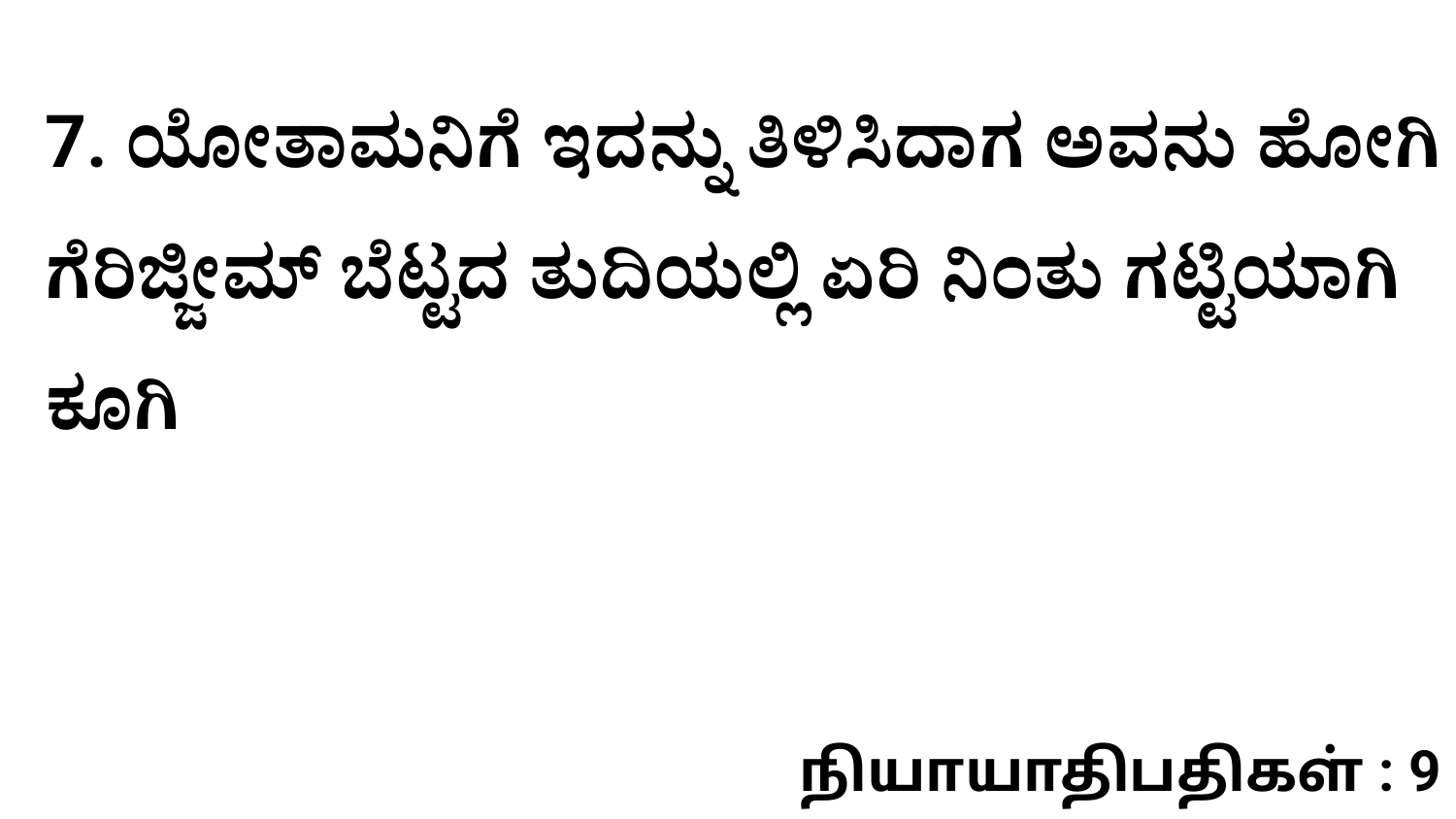

7. ಯೋತಾಮನಿಗೆ ಇದನ್ನು ತಿಳಿಸಿದಾಗ ಅವನು ಹೋಗಿ ಗೆರಿಜ್ಜೀಮ್‌ ಬೆಟ್ಟದ ತುದಿಯಲ್ಲಿ ಏರಿ ನಿಂತು ಗಟ್ಟಿಯಾಗಿ ಕೂಗಿ
நியாயாதிபதிகள் : 9